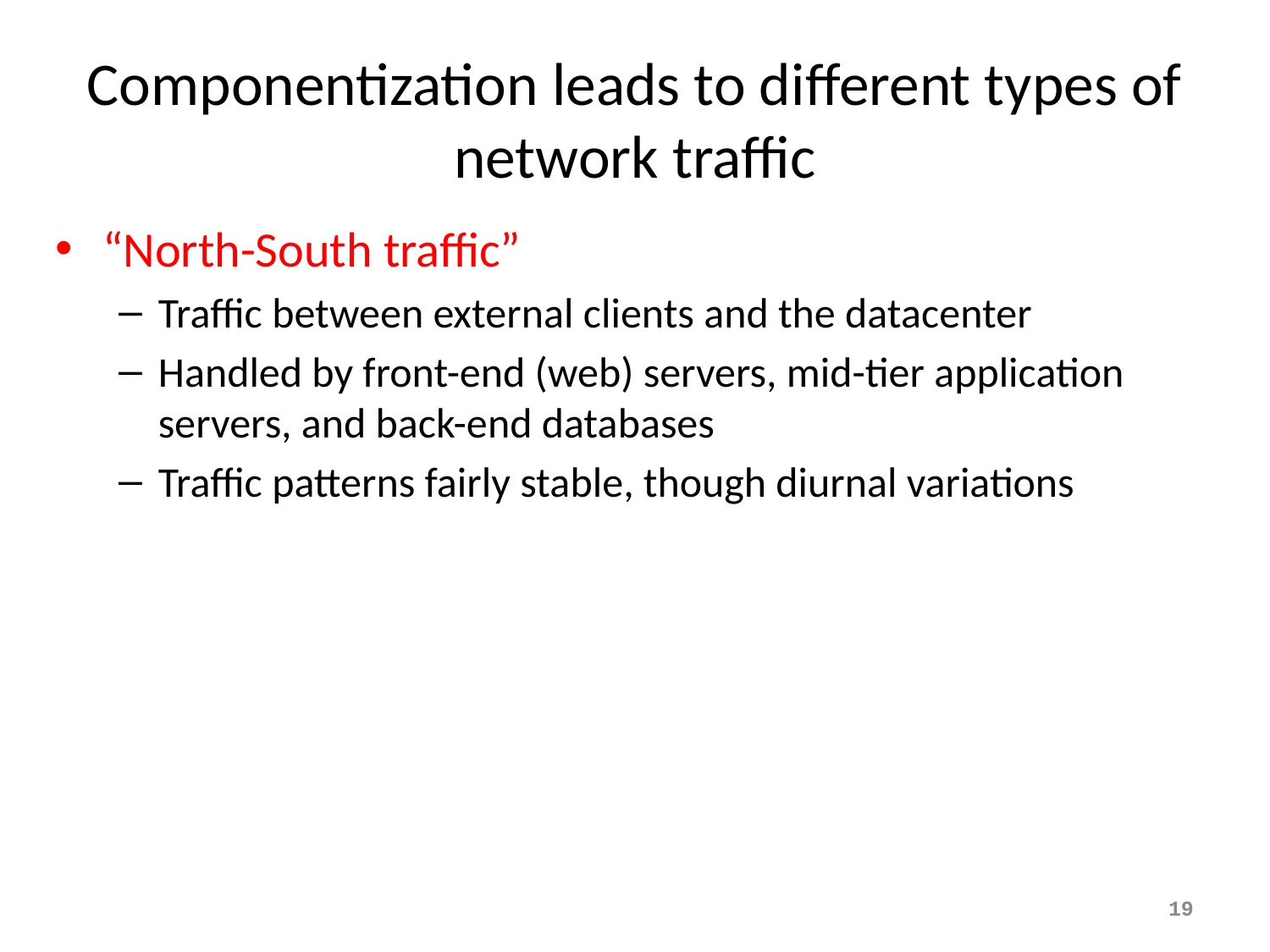

# Componentization leads to different types of network traffic
“North-South traffic”
Traffic between external clients and the datacenter
Handled by front-end (web) servers, mid-tier application servers, and back-end databases
Traffic patterns fairly stable, though diurnal variations

19